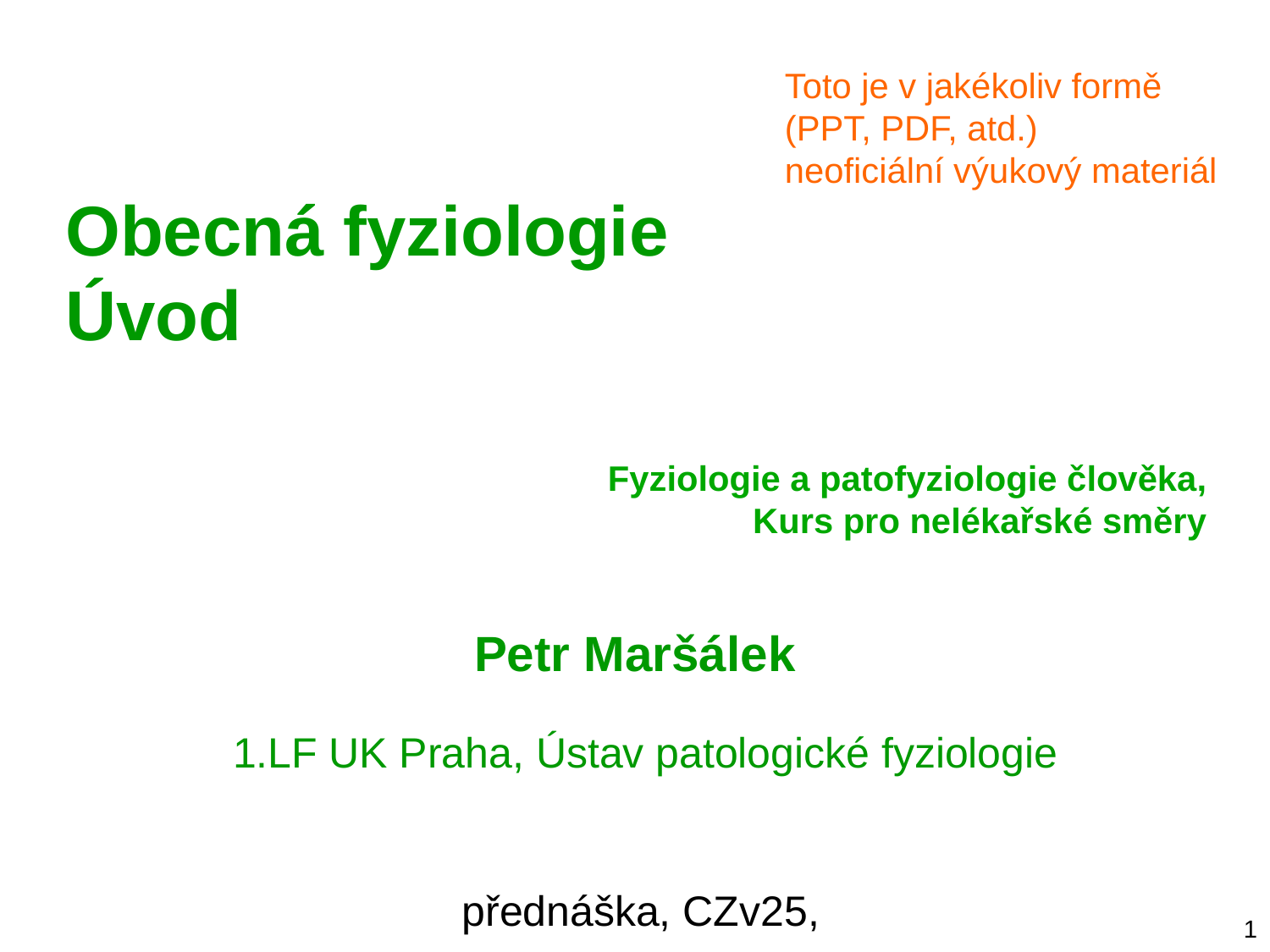

# Obecná fyziologie Úvod
Toto je v jakékoliv formě
(PPT, PDF, atd.)
neoficiální výukový materiál
Fyziologie a patofyziologie člověka,
Kurs pro nelékařské směry

Petr Maršálek
1.LF UK Praha, Ústav patologické fyziologie

 přednáška, CZv25,
1